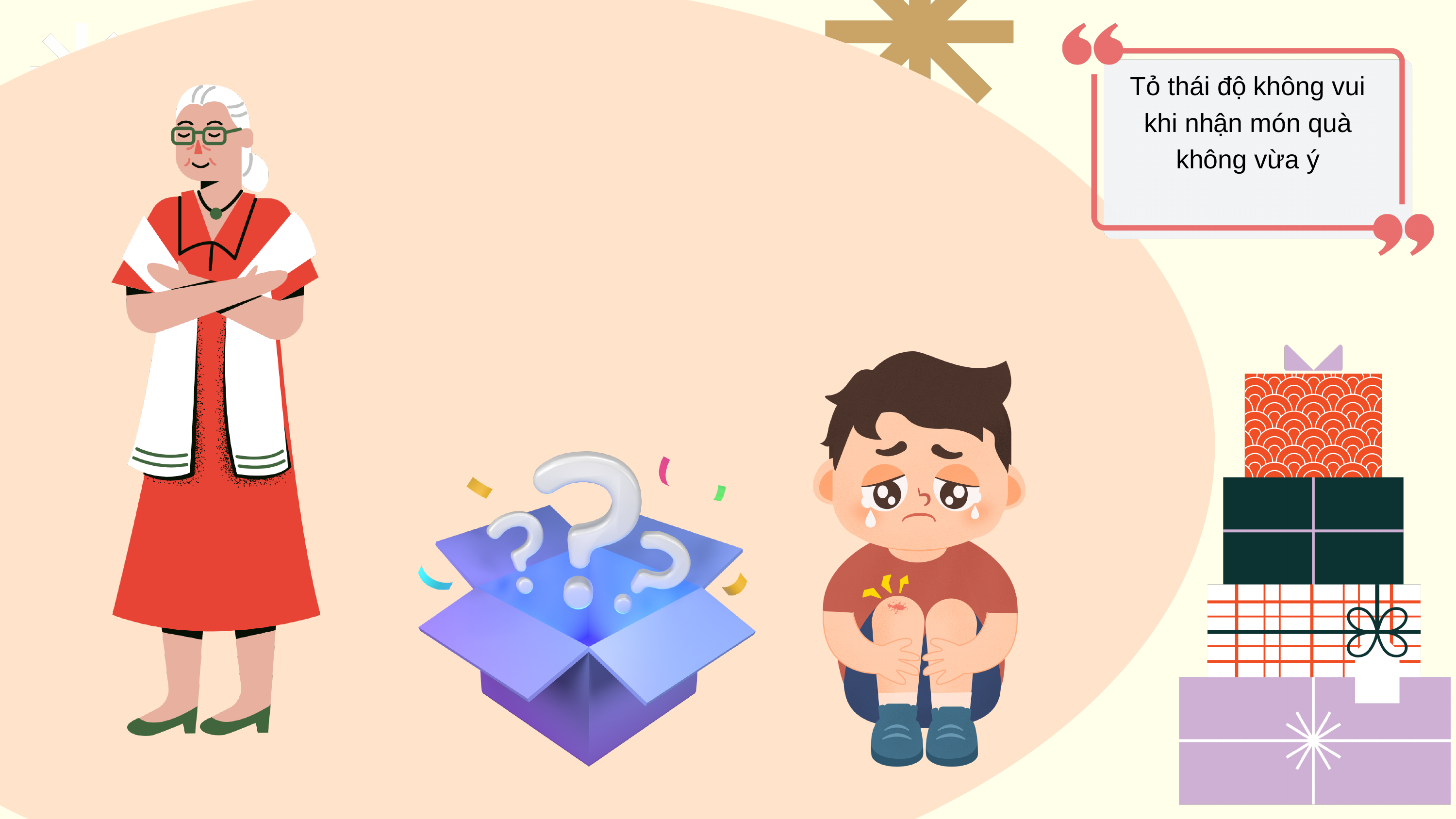

Tỏ thái độ không vui khi nhận món quà không vừa ý